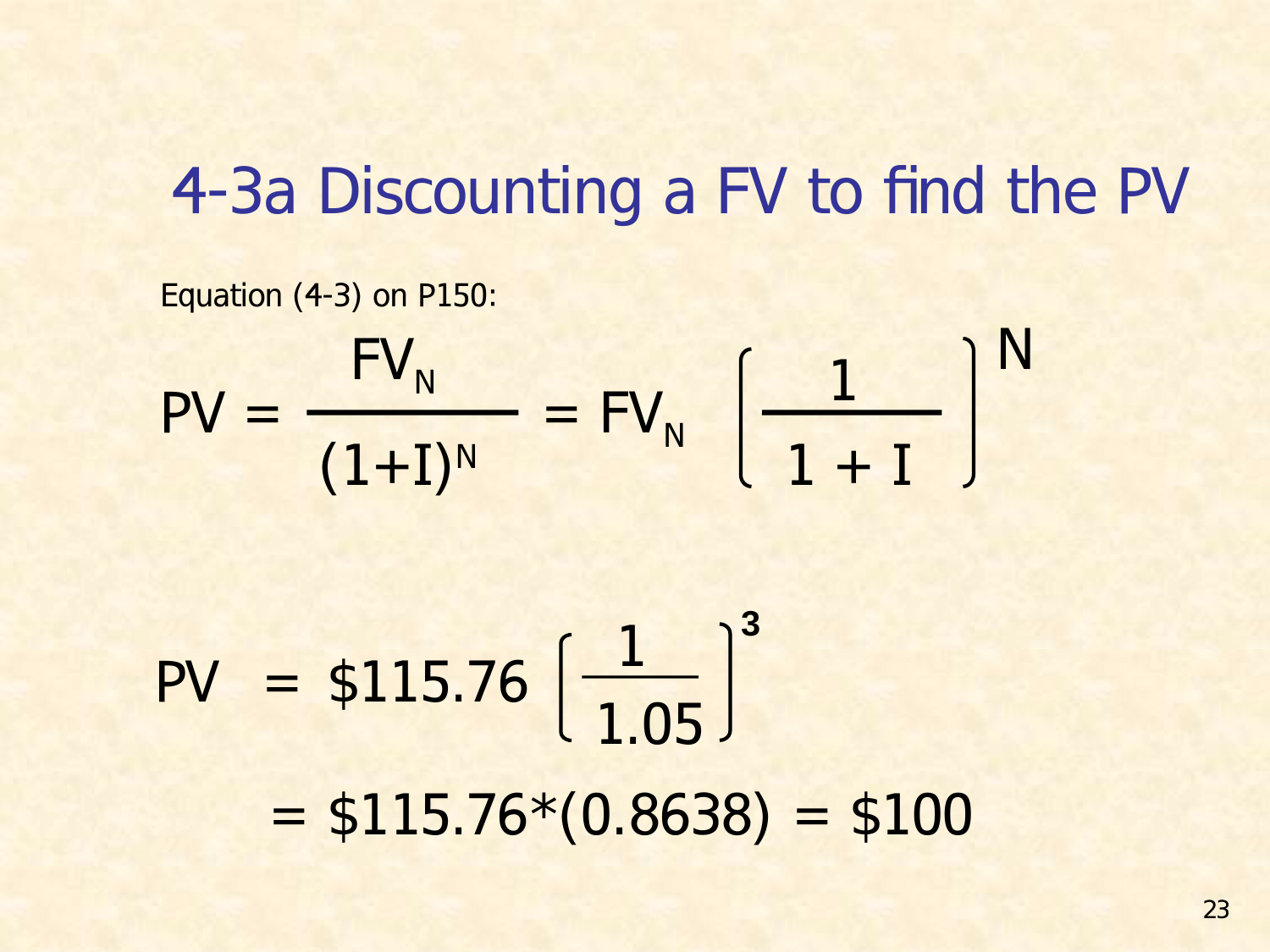

4-3a Discounting a FV to find the PV
Equation (4-3) on P150:
N
FVN
1

PV =
= FVN

(1+I)N
1 + I
3
1

PV
=
 $115.76

1.05

= $115.76*(0.8638) = $100
23